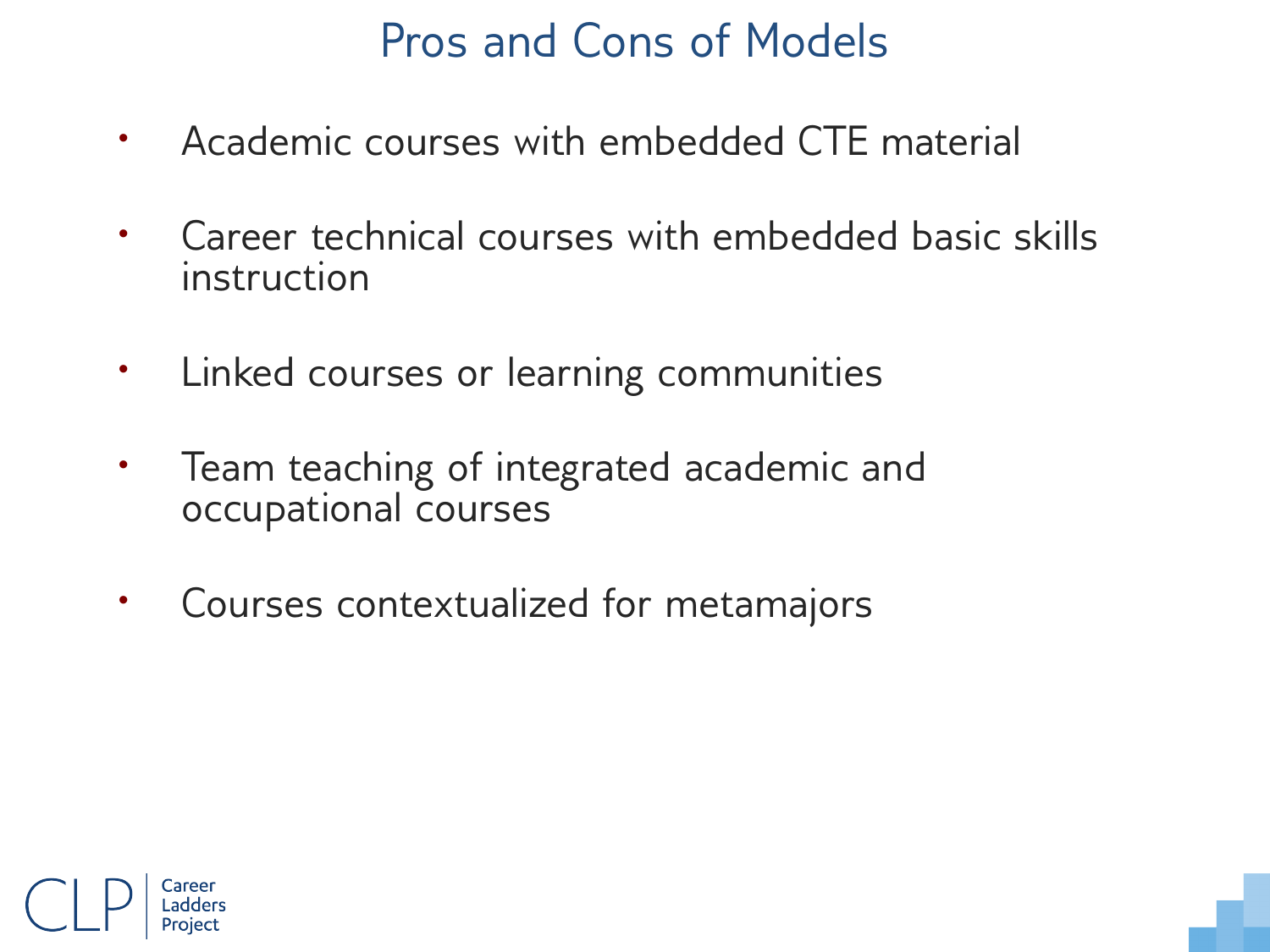

Pros and Cons of Models
Academic courses with embedded CTE material

Career technical courses with embedded basic skills instruction

Linked courses or learning communities

Team teaching of integrated academic and occupational courses

Courses contextualized for metamajors